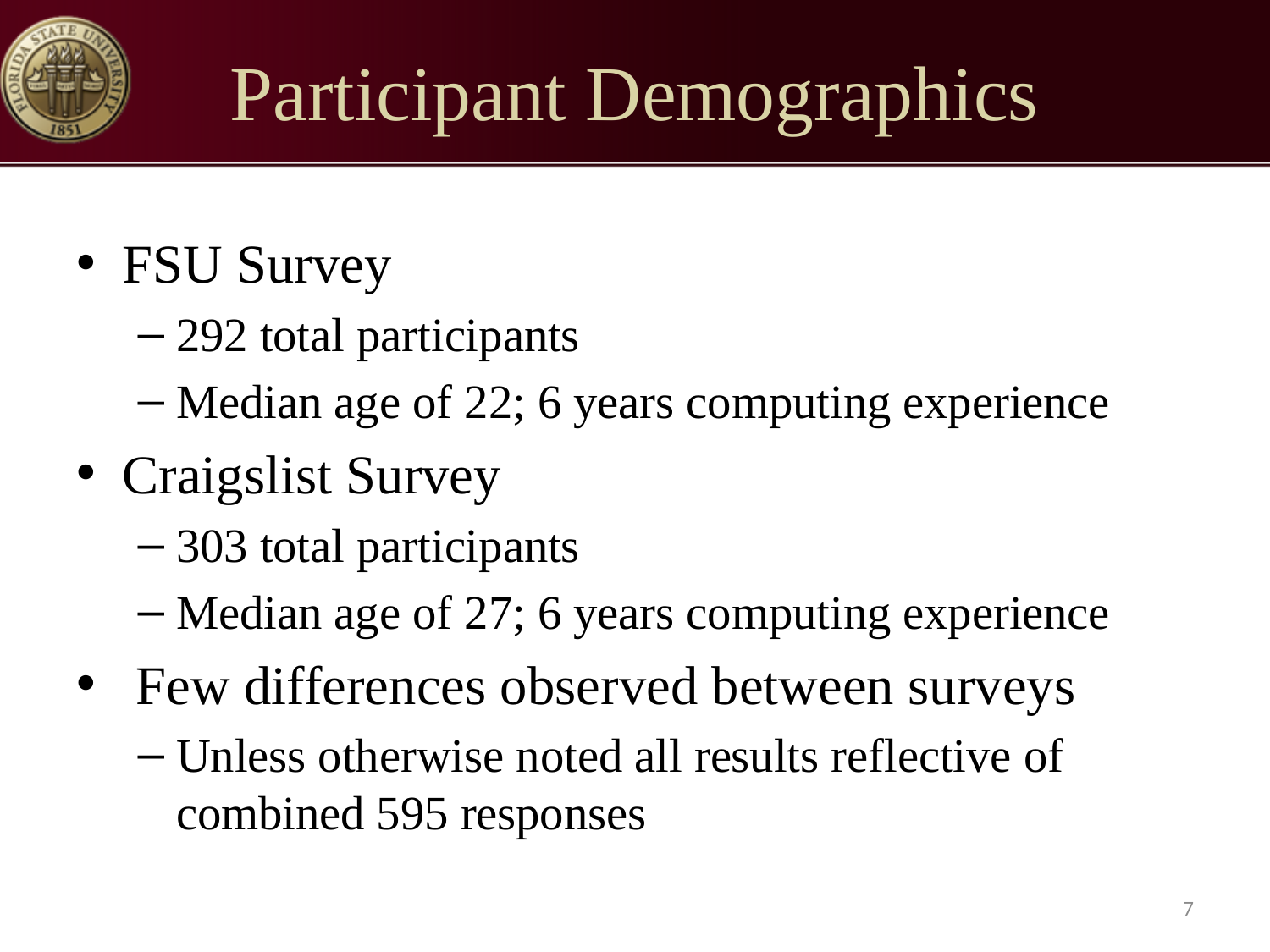

# Participant Demographics
FSU Survey
292 total participants
Median age of 22; 6 years computing experience
Craigslist Survey
303 total participants
Median age of 27; 6 years computing experience
 Few differences observed between surveys
Unless otherwise noted all results reflective of combined 595 responses
7